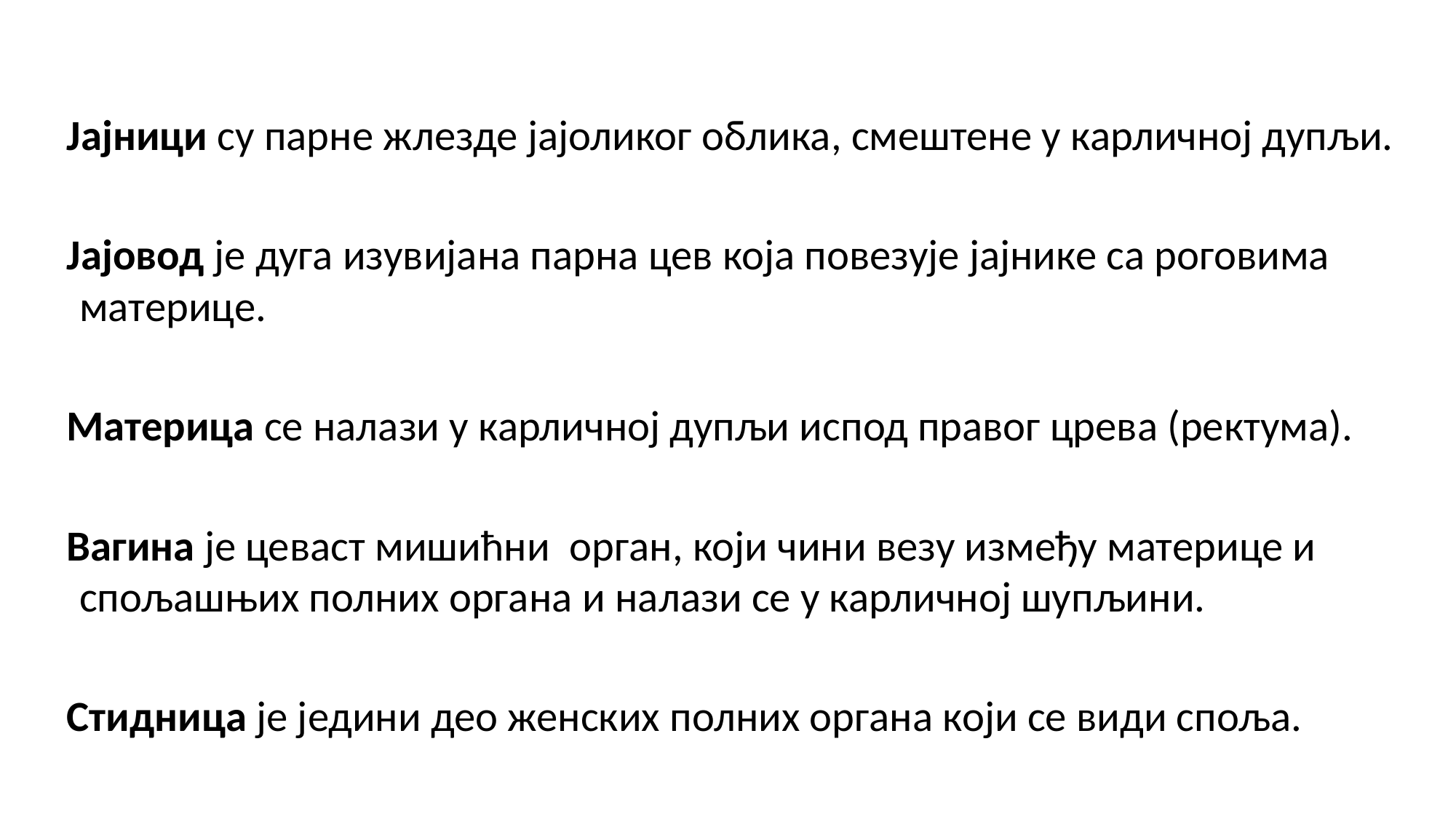

Јајници су парне жлезде јајоликог облика, смештене у карличној дупљи.

   Јајовод је дуга изувијана парна цев која повезује јајнике са роговима материце.

   Материца се налази у карличној дупљи испод правог црева (ректума).

   Вагина је цеваст мишићни  орган, који чини везу између материце и спољашњих полних органа и налази се у карличној шупљини.

   Стидница је једини део женских полних органа који се види споља.